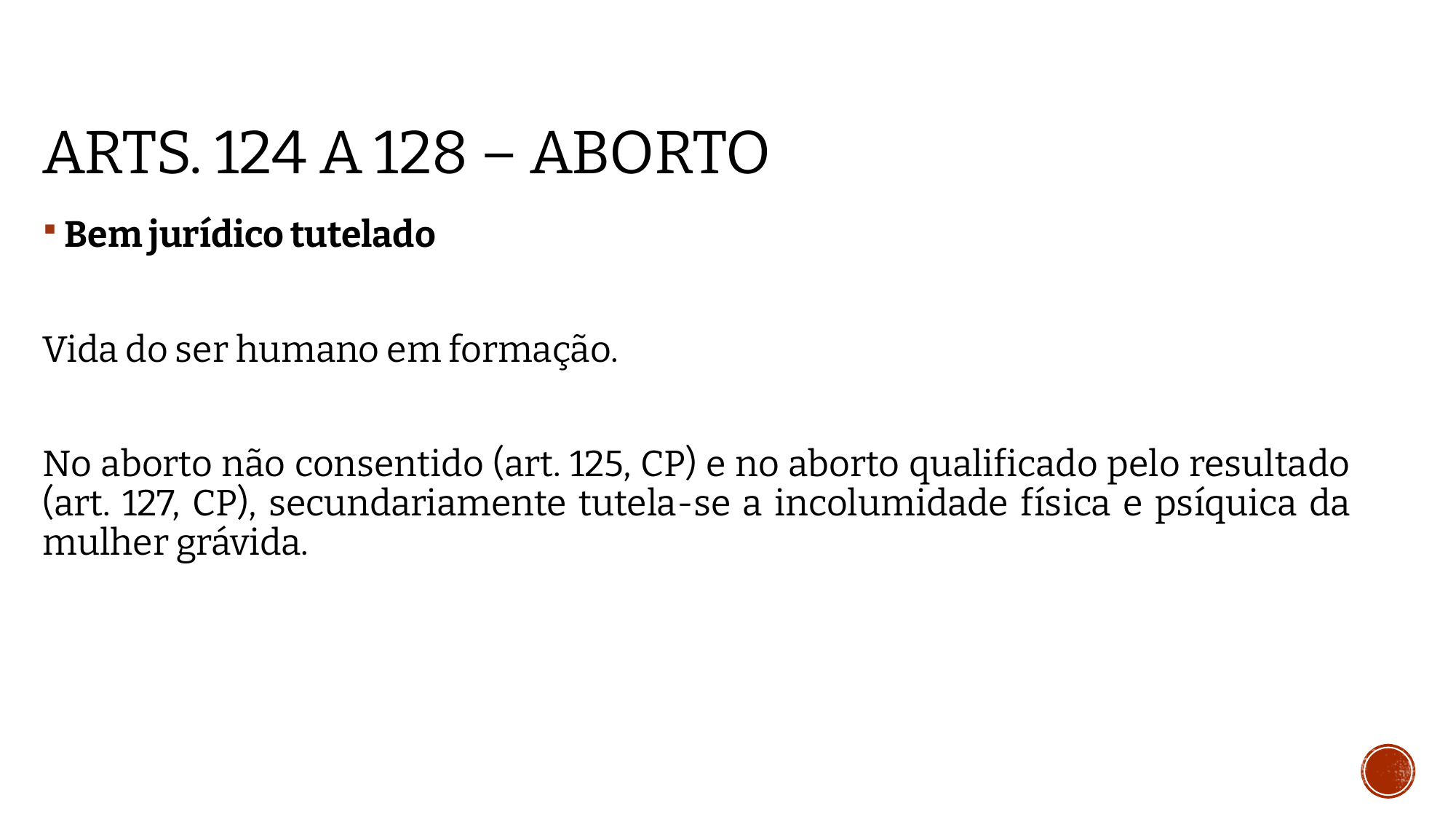

# Arts. 124 a 128 – aborto
Bem jurídico tutelado

Vida do ser humano em formação.

No aborto não consentido (art. 125, CP) e no aborto qualificado pelo resultado (art. 127, CP), secundariamente tutela-se a incolumidade física e psíquica da mulher grávida.